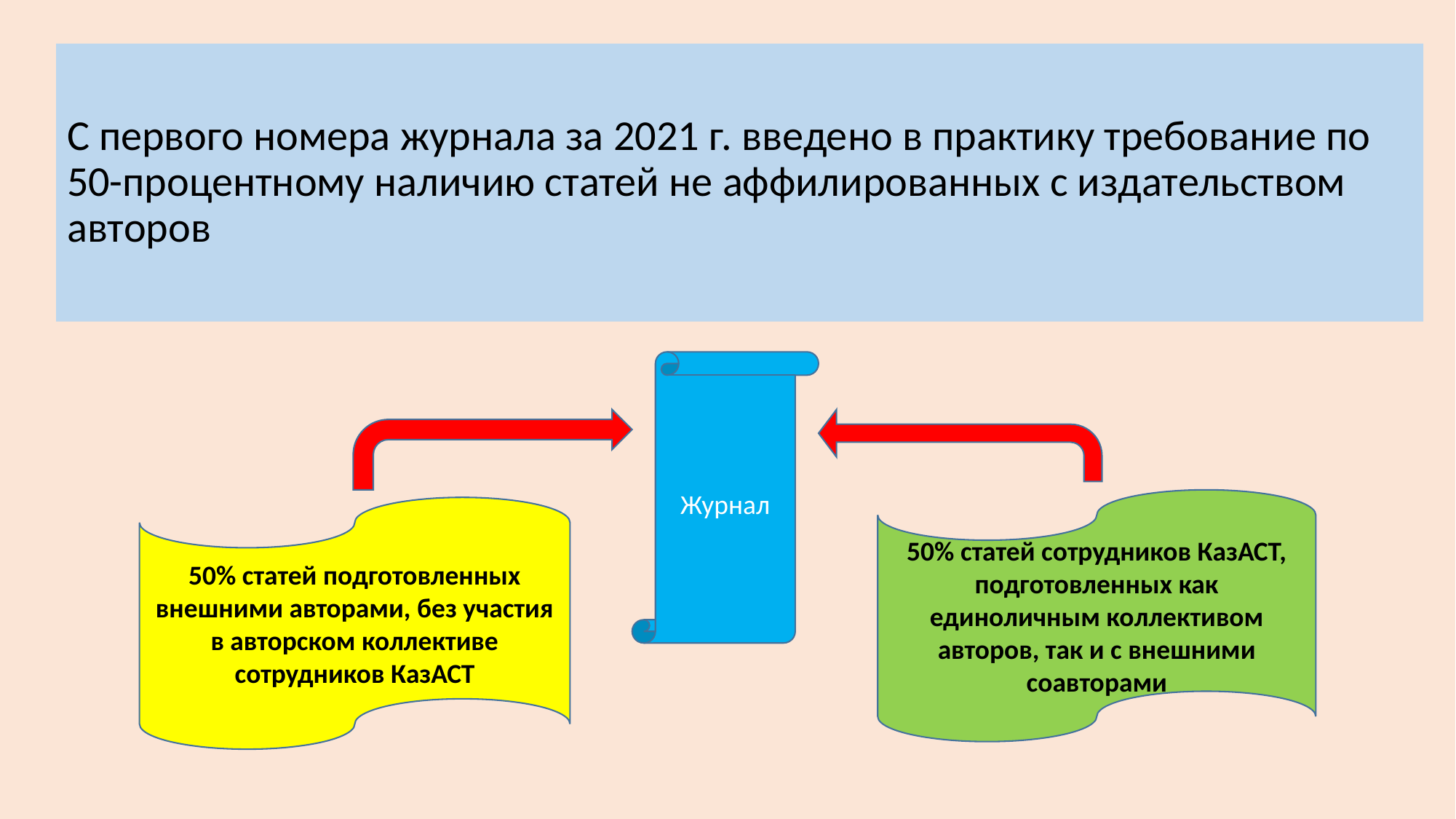

# С первого номера журнала за 2021 г. введено в практику требование по 50-процентному наличию статей не аффилированных с издательством авторов
Журнал

50% статей сотрудников КазАСТ, подготовленных как единоличным коллективом авторов, так и с внешними соавторами
50% статей подготовленных внешними авторами, без участия в авторском коллективе сотрудников КазАСТ